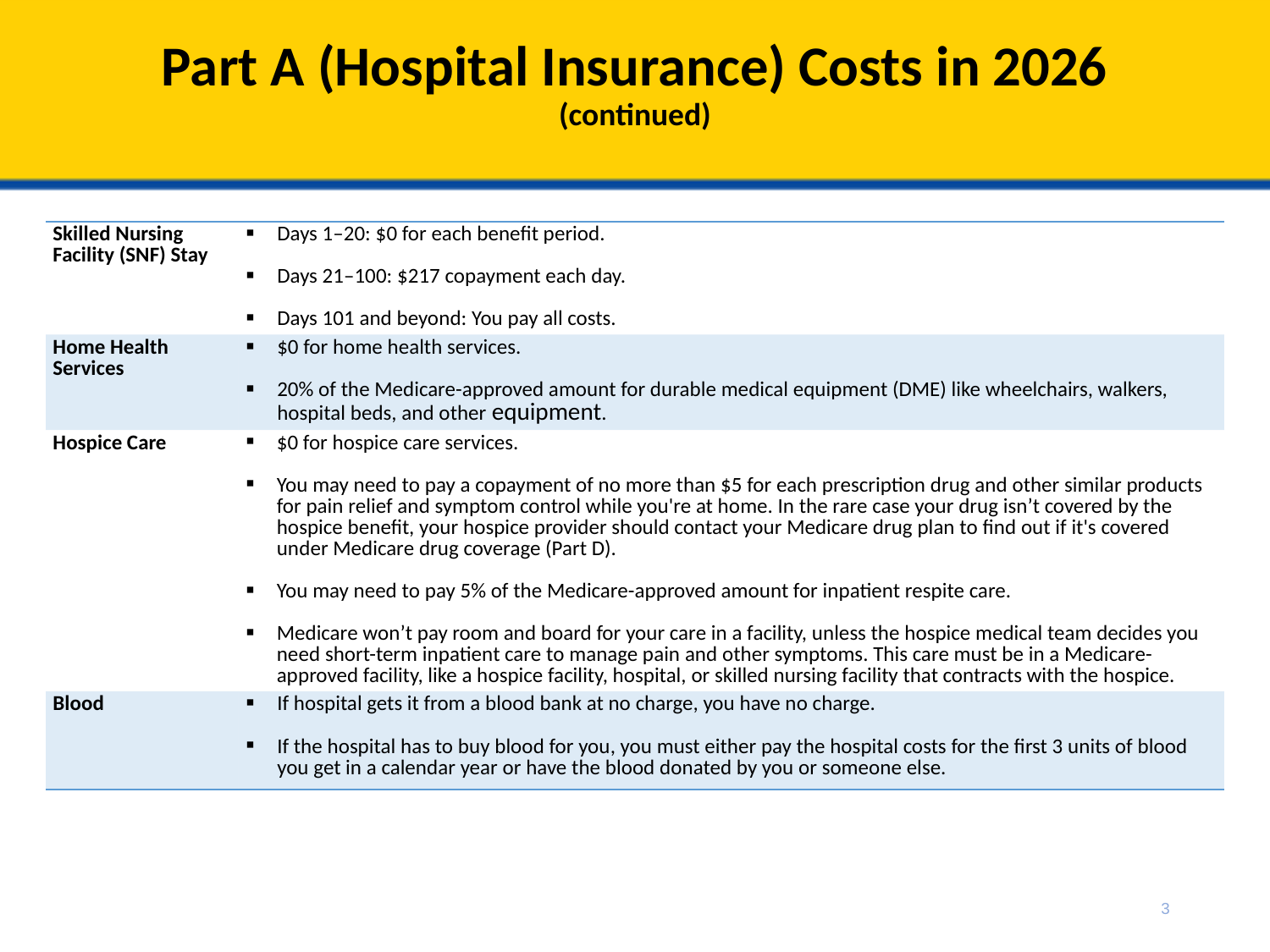

# Part A (Hospital Insurance) Costs in 2026 (continued)
| Skilled Nursing Facility (SNF) Stay | Days 1–20: $0 for each benefit period. Days 21–100: $217 copayment each day. Days 101 and beyond: You pay all costs. |
| --- | --- |
| Home Health Services | $0 for home health services. 20% of the Medicare-approved amount for durable medical equipment (DME) like wheelchairs, walkers, hospital beds, and other equipment. |
| Hospice Care | $0 for hospice care services. You may need to pay a copayment of no more than $5 for each prescription drug and other similar products for pain relief and symptom control while you're at home. In the rare case your drug isn’t covered by the hospice benefit, your hospice provider should contact your Medicare drug plan to find out if it's covered under Medicare drug coverage (Part D). You may need to pay 5% of the Medicare-approved amount for inpatient respite care. Medicare won’t pay room and board for your care in a facility, unless the hospice medical team decides you need short-term inpatient care to manage pain and other symptoms. This care must be in a Medicare-approved facility, like a hospice facility, hospital, or skilled nursing facility that contracts with the hospice. |
| Blood | If hospital gets it from a blood bank at no charge, you have no charge. If the hospital has to buy blood for you, you must either pay the hospital costs for the first 3 units of blood you get in a calendar year or have the blood donated by you or someone else. |
3